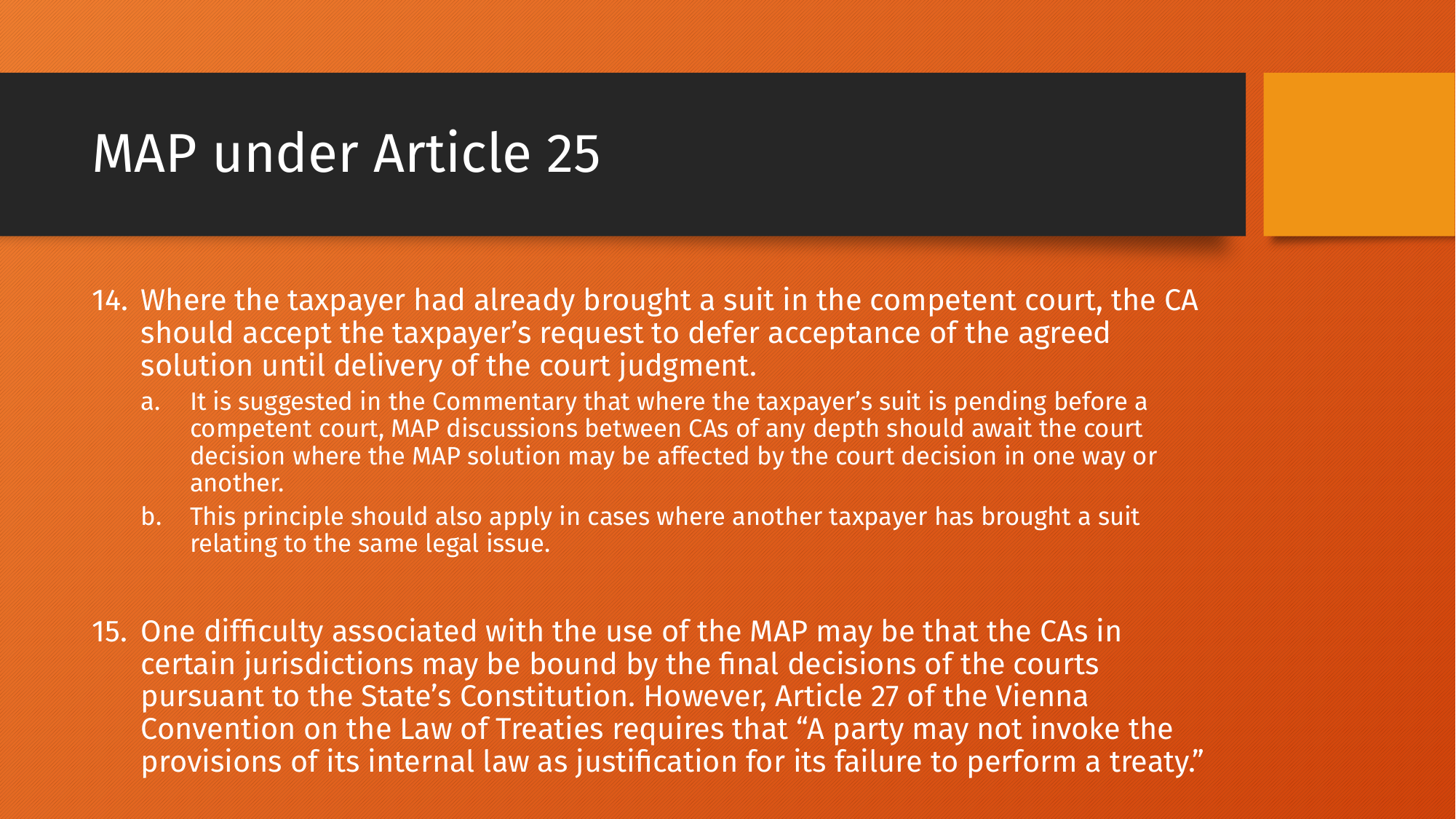

# MAP under Article 25
Where the taxpayer had already brought a suit in the competent court, the CA should accept the taxpayer’s request to defer acceptance of the agreed solution until delivery of the court judgment.
It is suggested in the Commentary that where the taxpayer’s suit is pending before a competent court, MAP discussions between CAs of any depth should await the court decision where the MAP solution may be affected by the court decision in one way or another.
This principle should also apply in cases where another taxpayer has brought a suit relating to the same legal issue.

One difficulty associated with the use of the MAP may be that the CAs in certain jurisdictions may be bound by the final decisions of the courts pursuant to the State’s Constitution. However, Article 27 of the Vienna Convention on the Law of Treaties requires that “A party may not invoke the provisions of its internal law as justification for its failure to perform a treaty.”